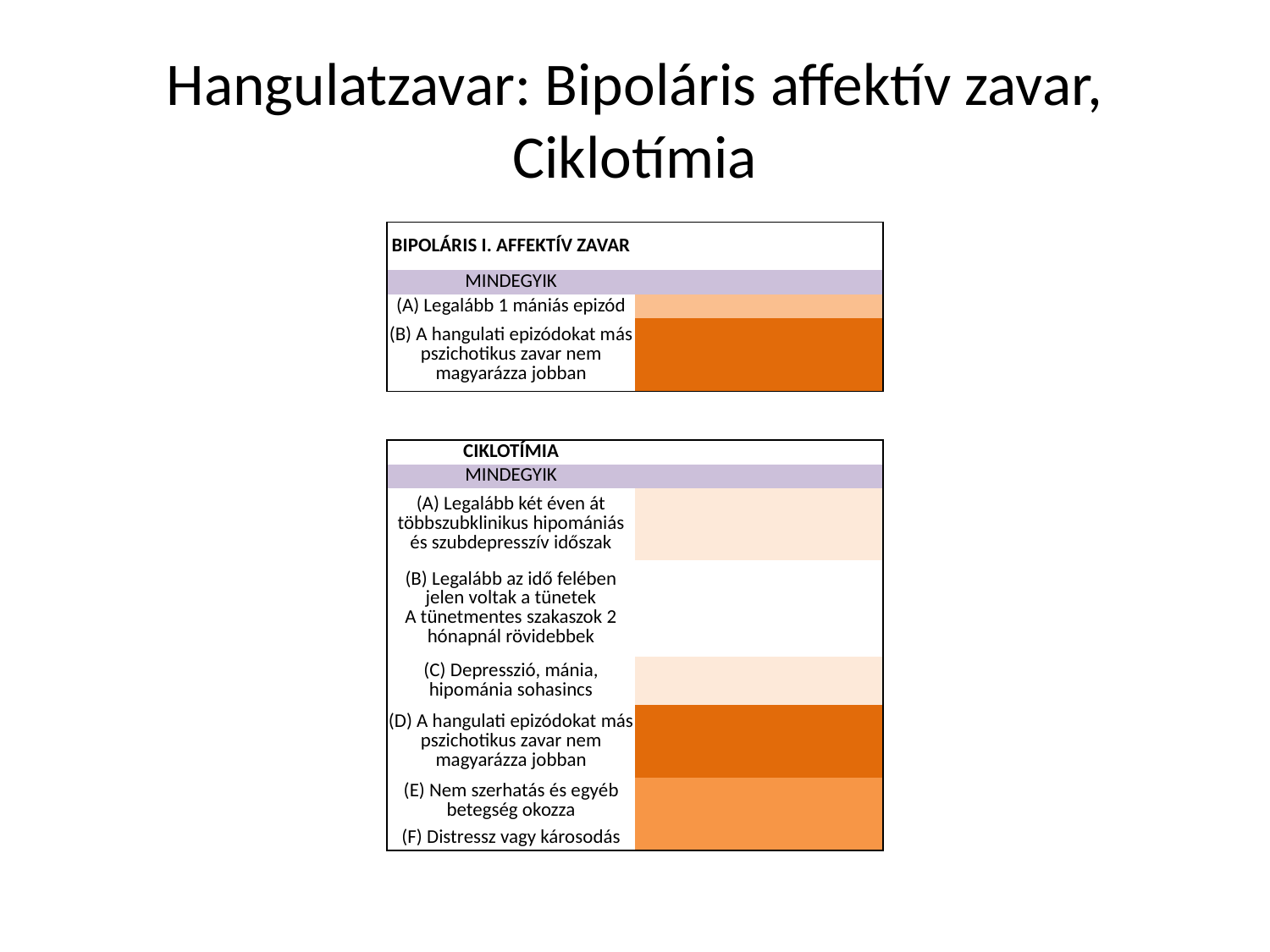

# Hangulatzavar: Bipoláris affektív zavar, Ciklotímia
| BIPOLÁRIS I. AFFEKTÍV ZAVAR |  |
| --- | --- |
| MINDEGYIK |  |
| (A) Legalább 1 mániás epizód |  |
| (B) A hangulati epizódokat más pszichotikus zavar nem magyarázza jobban |  |
|  |  |
|  |  |
| CIKLOTÍMIA |  |
| MINDEGYIK |  |
| (A) Legalább két éven át többszubklinikus hipomániás és szubdepresszív időszak |  |
| (B) Legalább az idő felében jelen voltak a tünetek A tünetmentes szakaszok 2 hónapnál rövidebbek |  |
| (C) Depresszió, mánia, hipománia sohasincs |  |
| (D) A hangulati epizódokat más pszichotikus zavar nem magyarázza jobban |  |
| (E) Nem szerhatás és egyéb betegség okozza |  |
| (F) Distressz vagy károsodás |  |